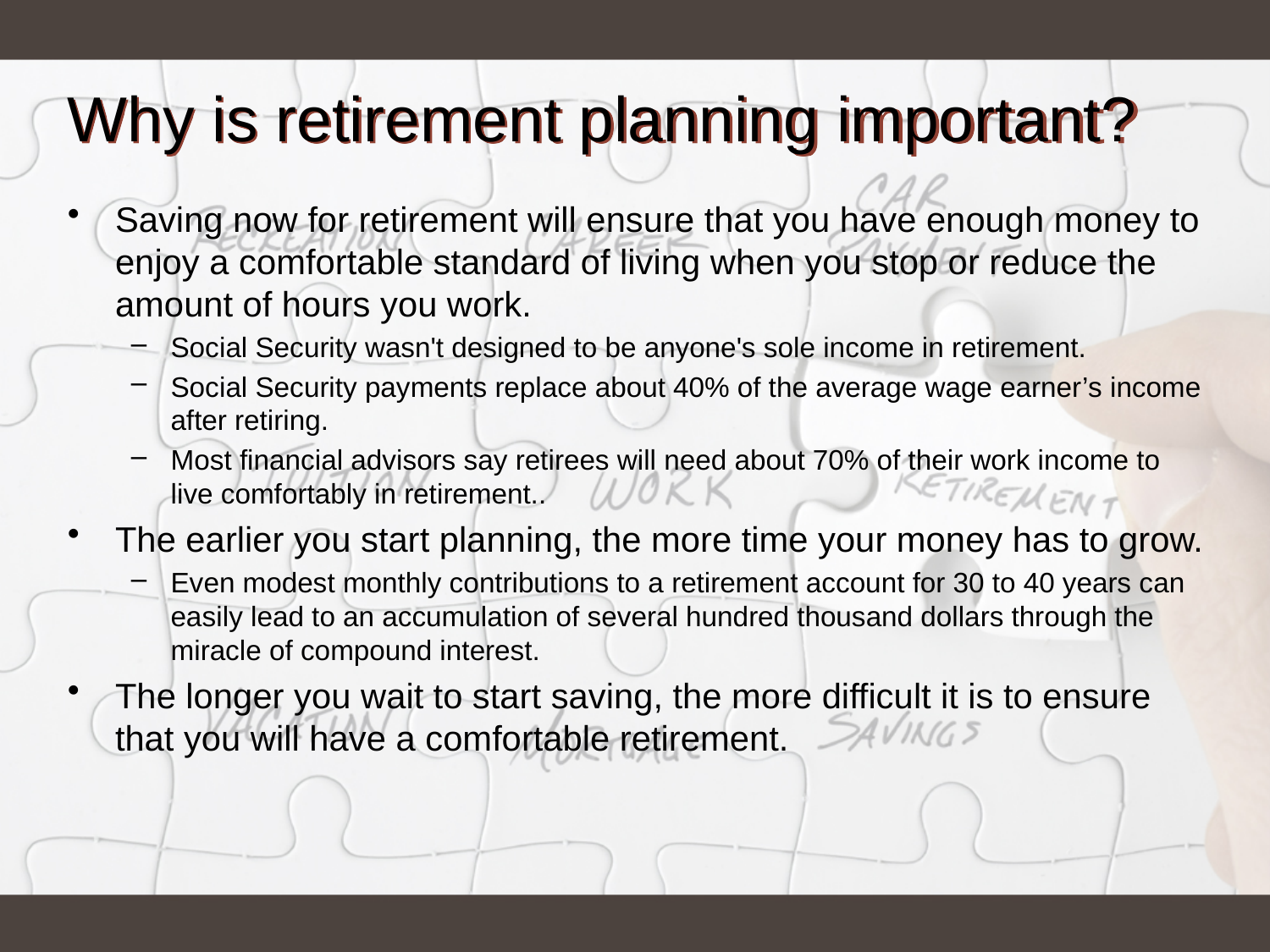

# Why is retirement planning important?
Saving now for retirement will ensure that you have enough money to enjoy a comfortable standard of living when you stop or reduce the amount of hours you work.
Social Security wasn't designed to be anyone's sole income in retirement.
Social Security payments replace about 40% of the average wage earner’s income after retiring.
Most financial advisors say retirees will need about 70% of their work income to live comfortably in retirement..
The earlier you start planning, the more time your money has to grow.
Even modest monthly contributions to a retirement account for 30 to 40 years can easily lead to an accumulation of several hundred thousand dollars through the miracle of compound interest.
The longer you wait to start saving, the more difficult it is to ensure that you will have a comfortable retirement.